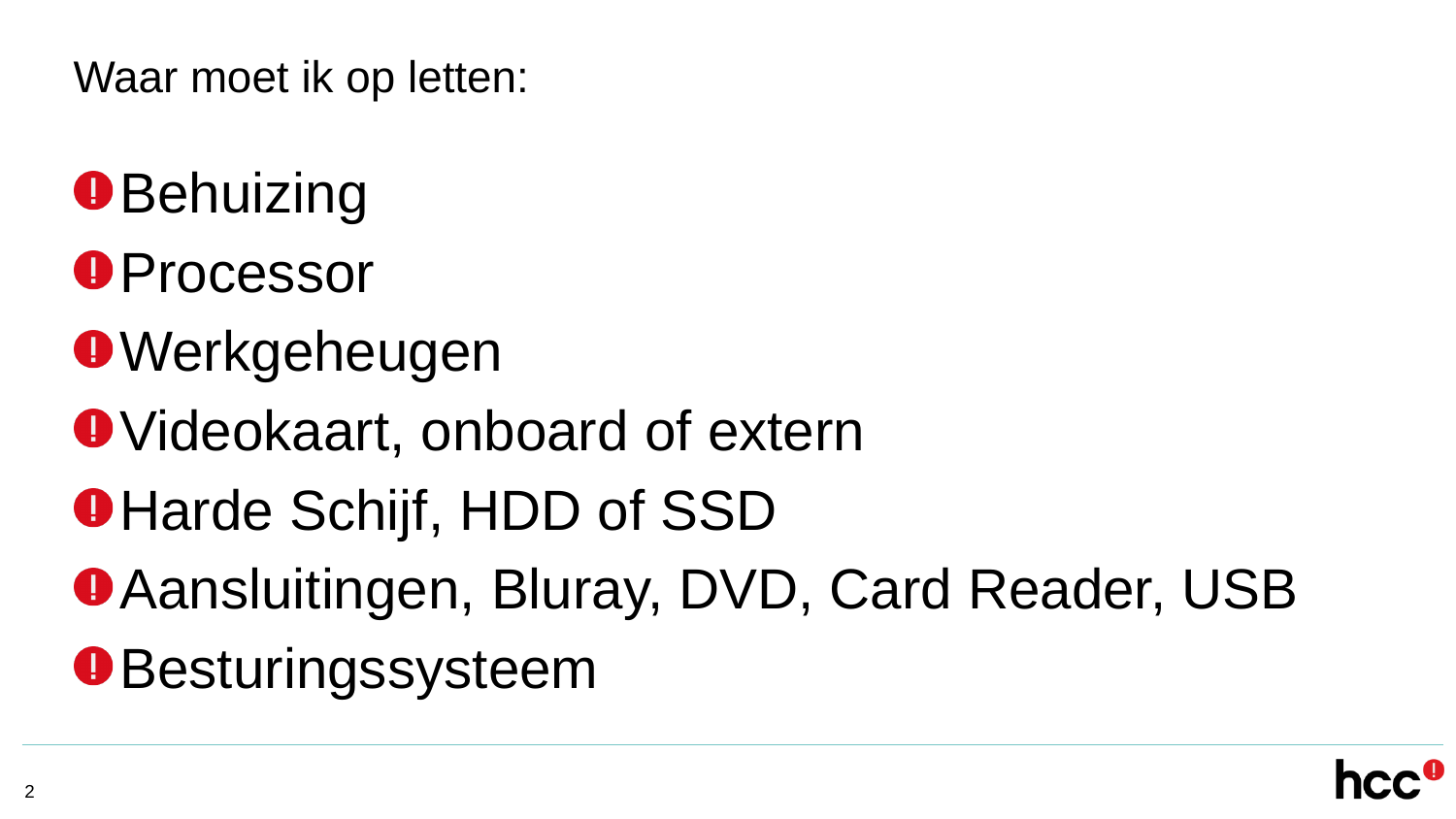

# Waar moet ik op letten:
Behuizing
Processor
Werkgeheugen
Videokaart, onboard of extern
Harde Schijf, HDD of SSD
Aansluitingen, Bluray, DVD, Card Reader, USB
Besturingssysteem
2